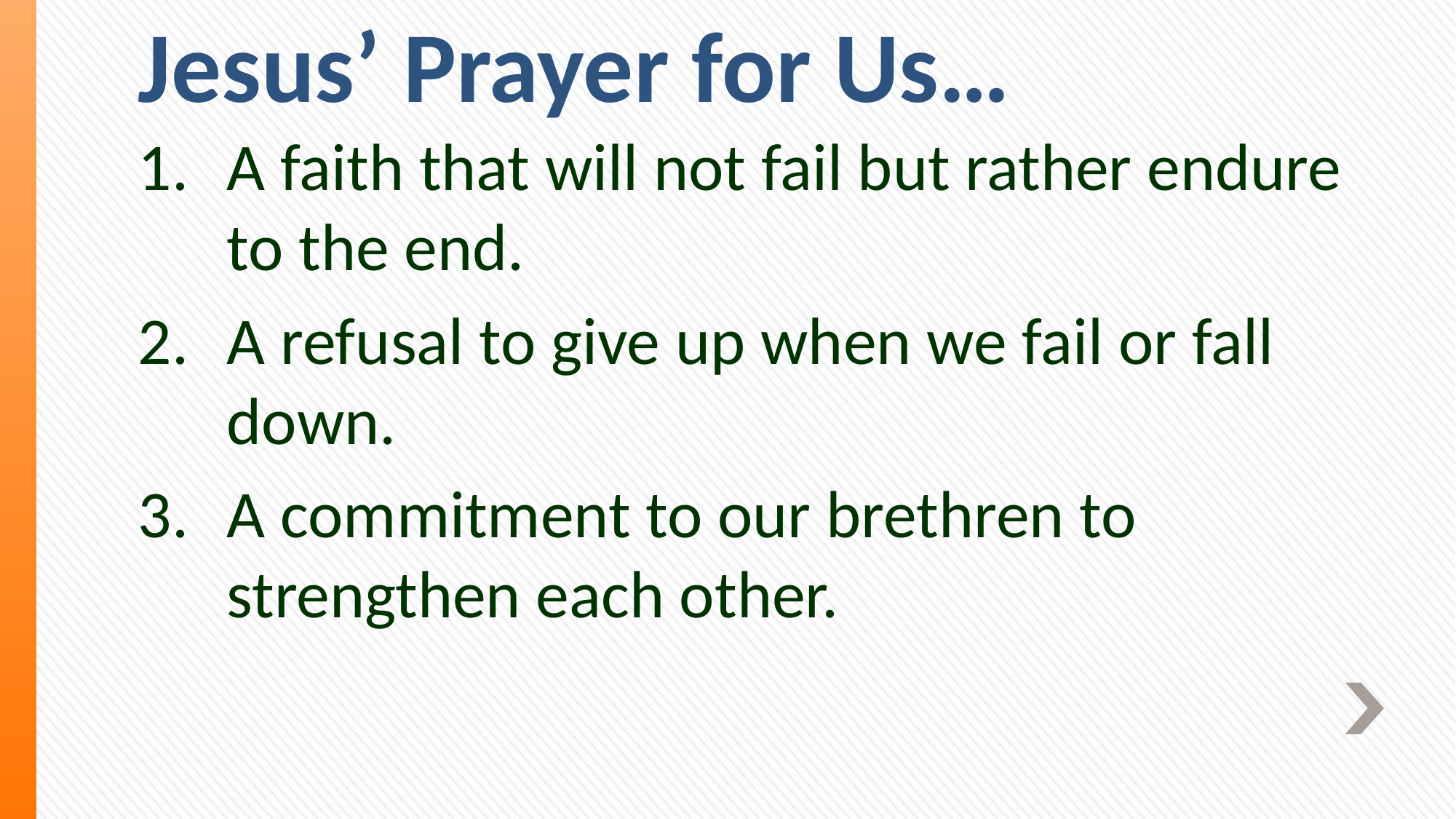

# Jesus’ Prayer for Us…
A faith that will not fail but rather endure to the end.
A refusal to give up when we fail or fall down.
A commitment to our brethren to strengthen each other.